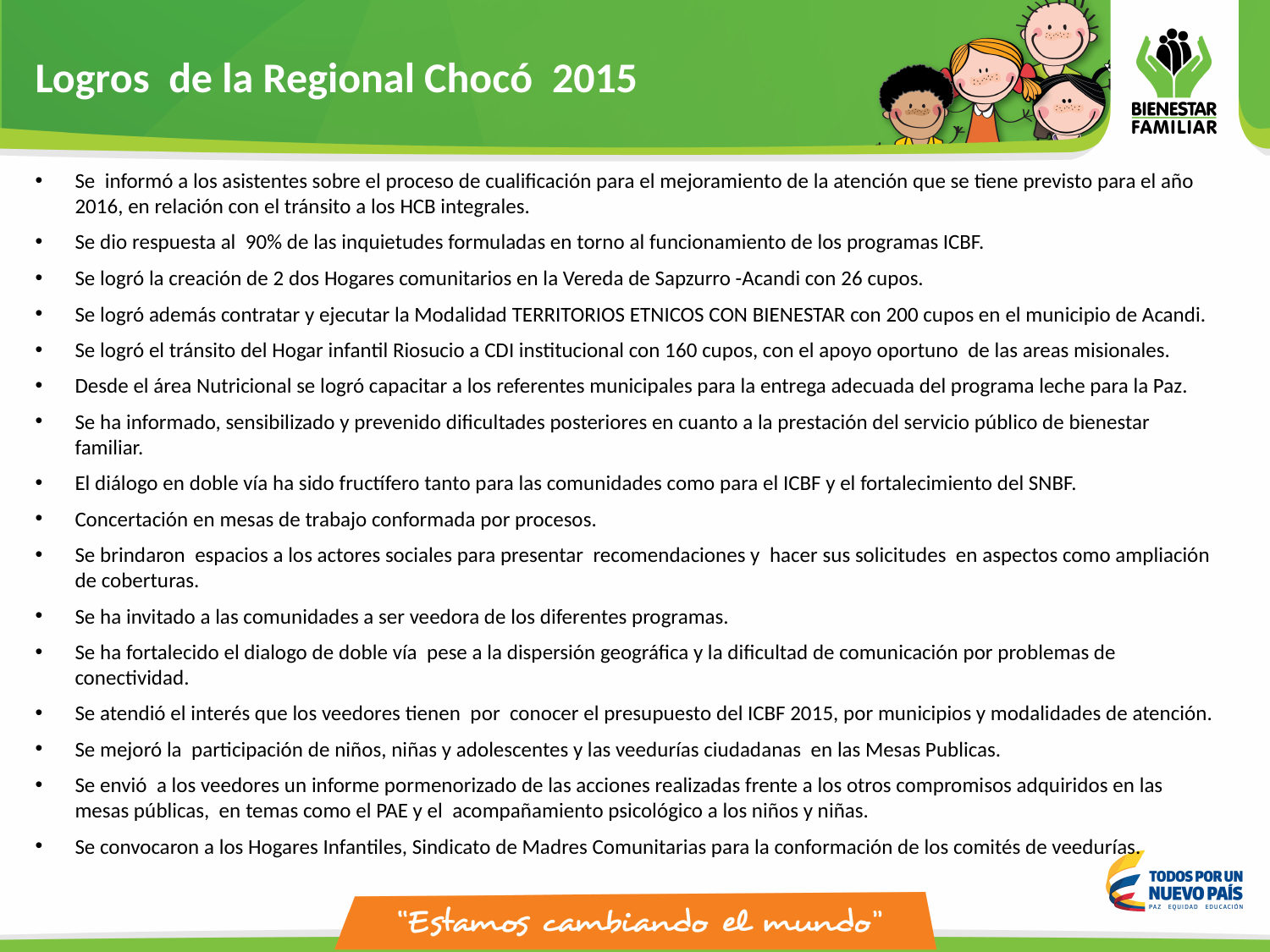

Logros  de la Regional Chocó  2015
Se  informó a los asistentes sobre el proceso de cualificación para el mejoramiento de la atención que se tiene previsto para el año 2016, en relación con el tránsito a los HCB integrales.
Se dio respuesta al  90% de las inquietudes formuladas en torno al funcionamiento de los programas ICBF.
Se logró la creación de 2 dos Hogares comunitarios en la Vereda de Sapzurro -Acandi con 26 cupos.
Se logró además contratar y ejecutar la Modalidad TERRITORIOS ETNICOS CON BIENESTAR con 200 cupos en el municipio de Acandi.
Se logró el tránsito del Hogar infantil Riosucio a CDI institucional con 160 cupos, con el apoyo oportuno  de las areas misionales.
Desde el área Nutricional se logró capacitar a los referentes municipales para la entrega adecuada del programa leche para la Paz.
Se ha informado, sensibilizado y prevenido dificultades posteriores en cuanto a la prestación del servicio público de bienestar familiar.
El diálogo en doble vía ha sido fructífero tanto para las comunidades como para el ICBF y el fortalecimiento del SNBF.
Concertación en mesas de trabajo conformada por procesos.
Se brindaron  espacios a los actores sociales para presentar  recomendaciones y  hacer sus solicitudes  en aspectos como ampliación de coberturas.
Se ha invitado a las comunidades a ser veedora de los diferentes programas.
Se ha fortalecido el dialogo de doble vía  pese a la dispersión geográfica y la dificultad de comunicación por problemas de conectividad.
Se atendió el interés que los veedores tienen  por  conocer el presupuesto del ICBF 2015, por municipios y modalidades de atención.
Se mejoró la  participación de niños, niñas y adolescentes y las veedurías ciudadanas  en las Mesas Publicas.
Se envió  a los veedores un informe pormenorizado de las acciones realizadas frente a los otros compromisos adquiridos en las mesas públicas,  en temas como el PAE y el  acompañamiento psicológico a los niños y niñas.
Se convocaron a los Hogares Infantiles, Sindicato de Madres Comunitarias para la conformación de los comités de veedurías.